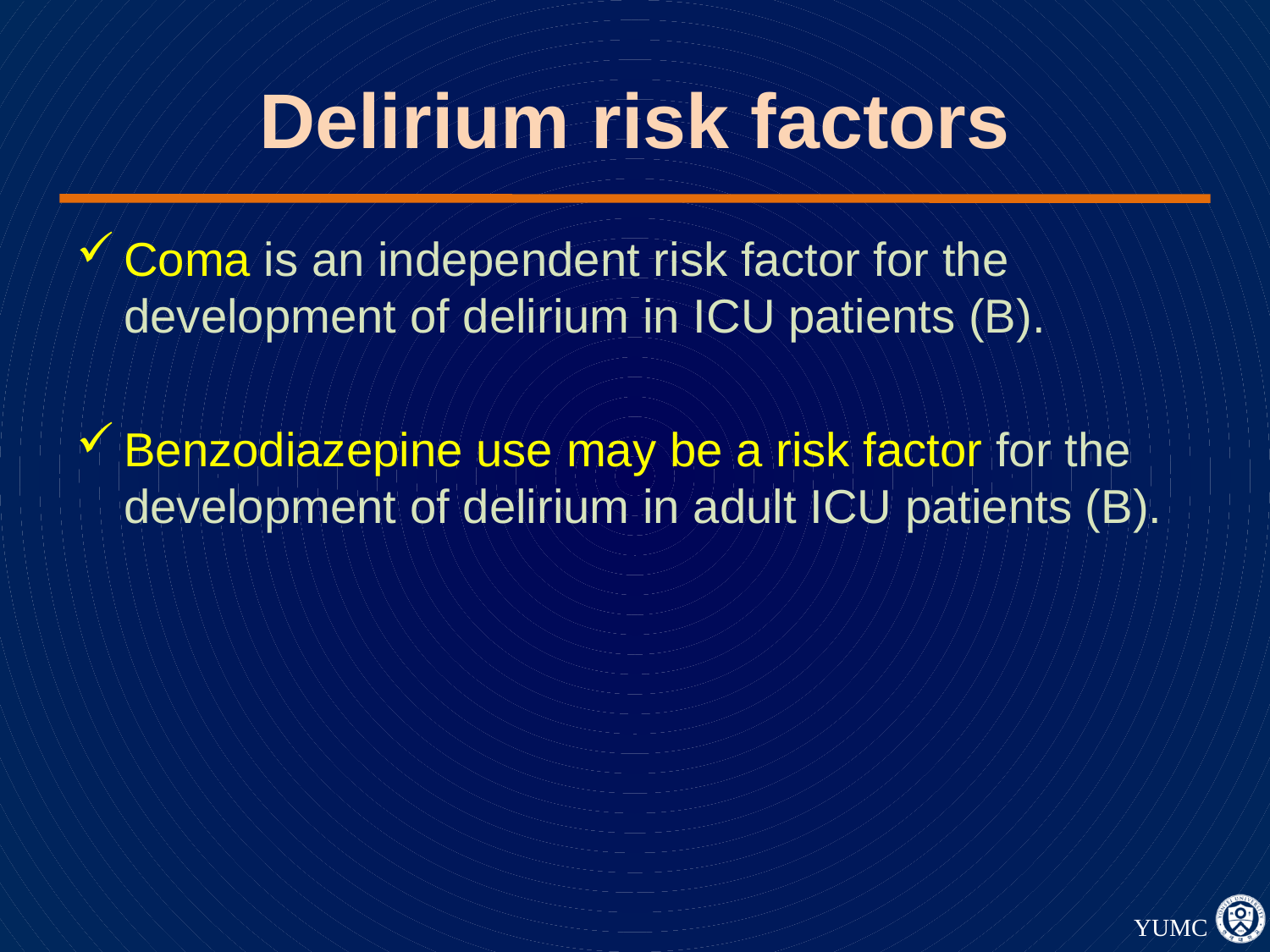

# Delirium risk factors
Coma is an independent risk factor for the development of delirium in ICU patients (B).

Benzodiazepine use may be a risk factor for the development of delirium in adult ICU patients (B).